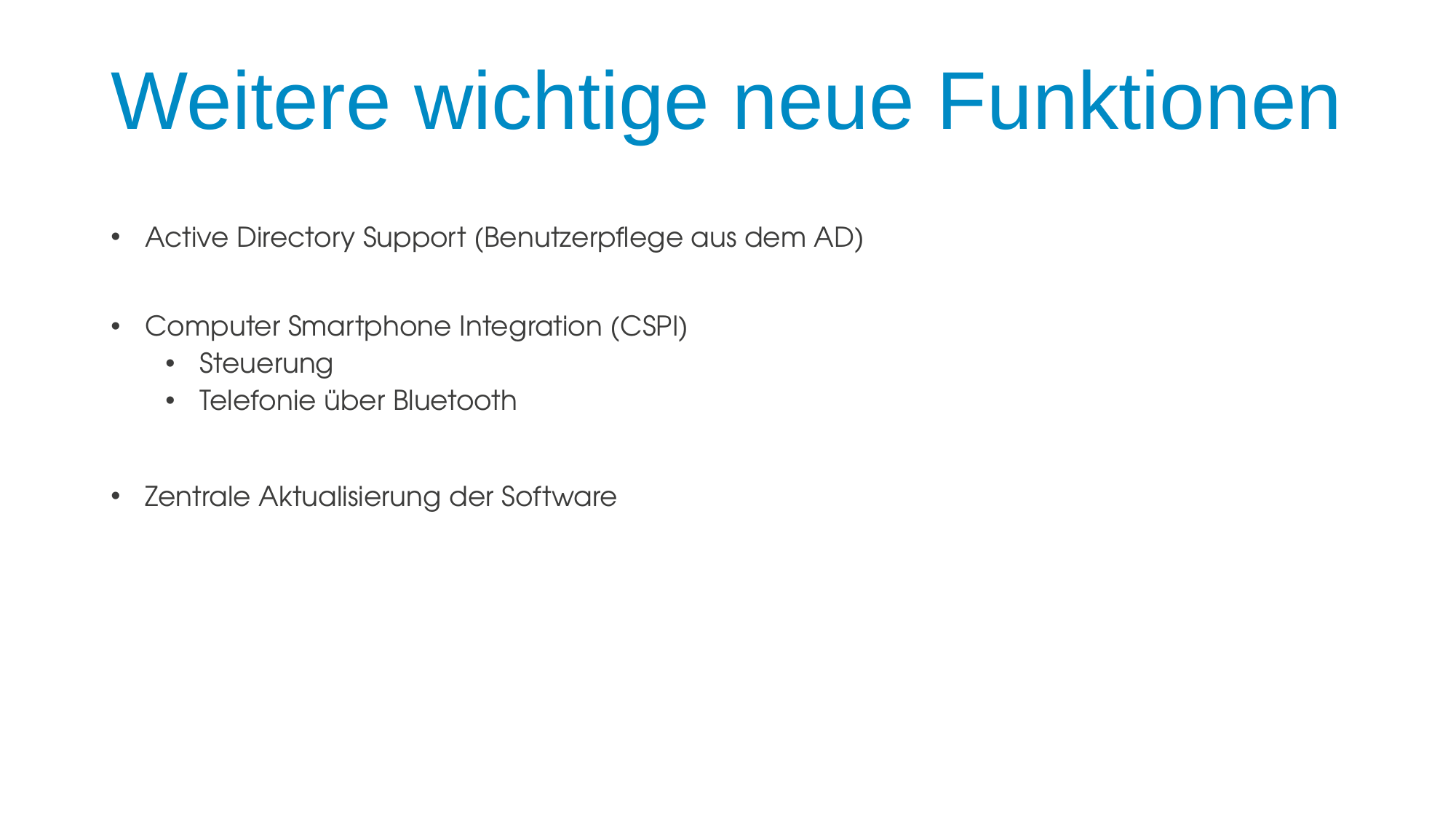

# Weitere wichtige neue Funktionen

Active Directory Support (Benutzerpflege aus dem AD)

Computer Smartphone Integration (CSPI)
Steuerung
Telefonie über Bluetooth

Zentrale Aktualisierung der Software